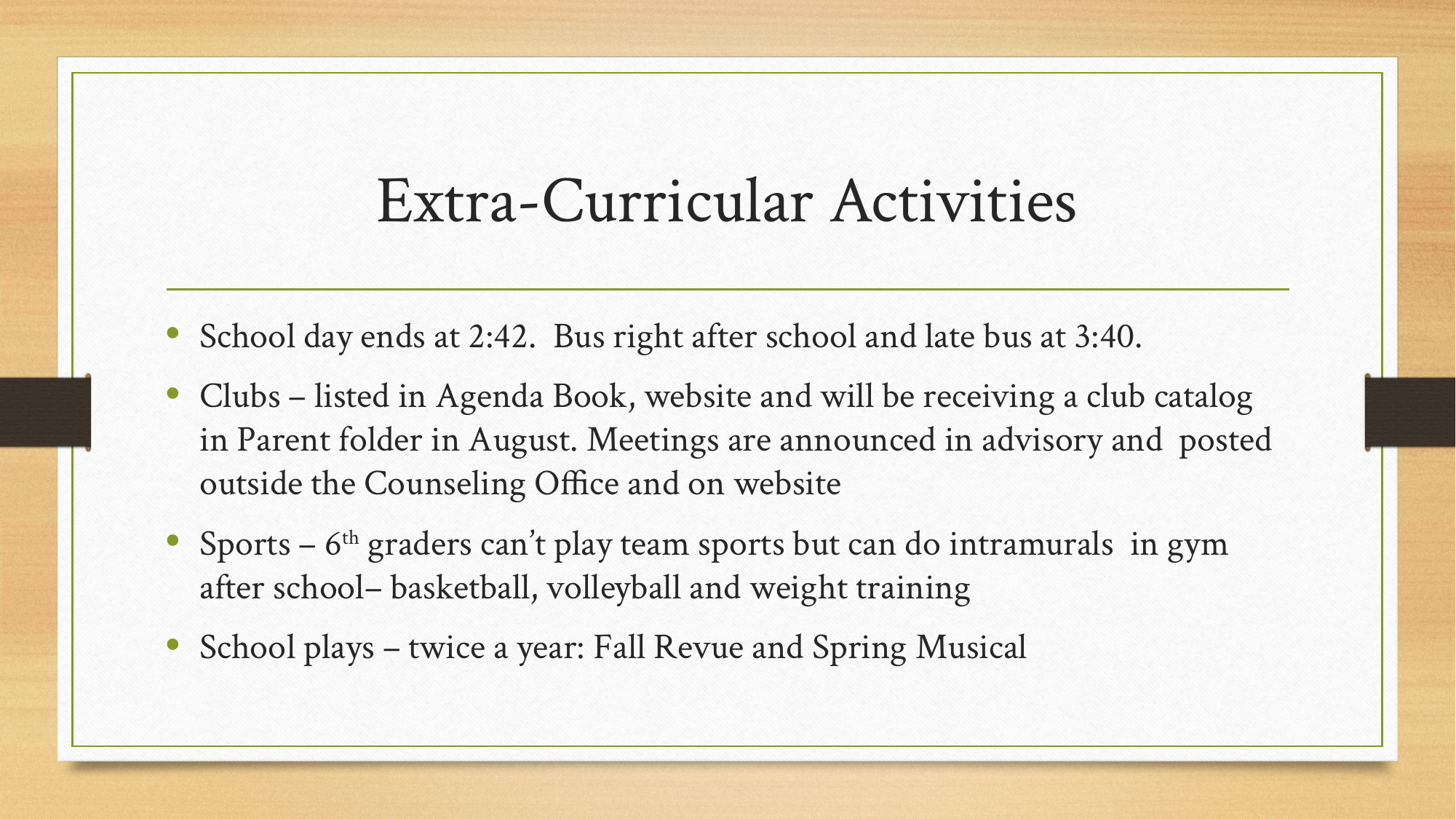

# Extra-Curricular Activities
School day ends at 2:42.  Bus right after school and late bus at 3:40.
Clubs – listed in Agenda Book, website and will be receiving a club catalog in Parent folder in August. Meetings are announced in advisory and  posted outside the Counseling Office and on website
Sports – 6th graders can’t play team sports but can do intramurals  in gym after school– basketball, volleyball and weight training
School plays – twice a year: Fall Revue and Spring Musical